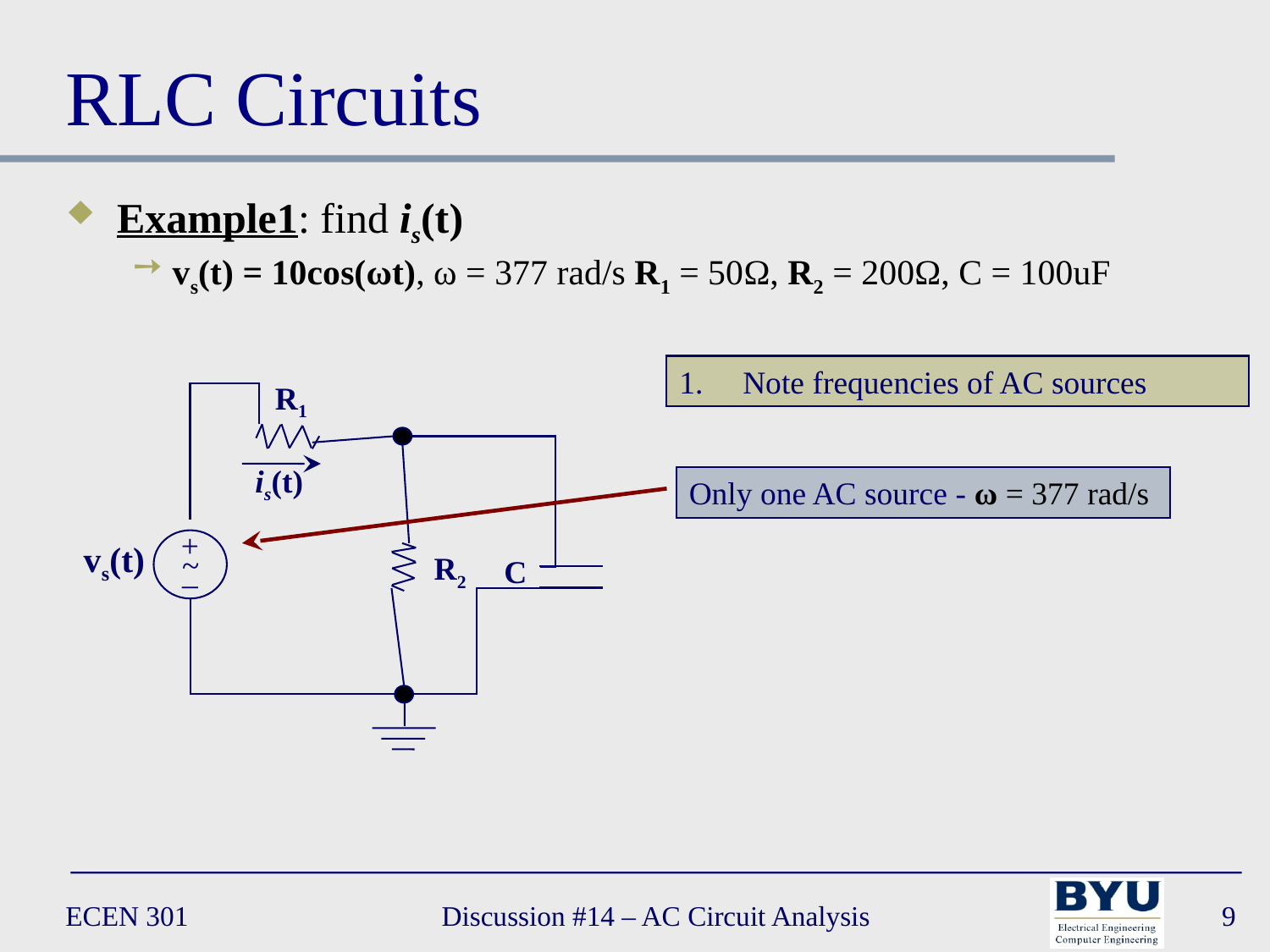

# RLC Circuits
Example1: find is(t)
vs(t) = 10cos(ωt), ω = 377 rad/s R1 = 50Ω, R2 = 200Ω, C = 100uF
Note frequencies of AC sources
 R1

is(t)

vs(t)

+
–

~

R2

C

Only one AC source - ω = 377 rad/s

ECEN 301
Discussion #14 – AC Circuit Analysis
9